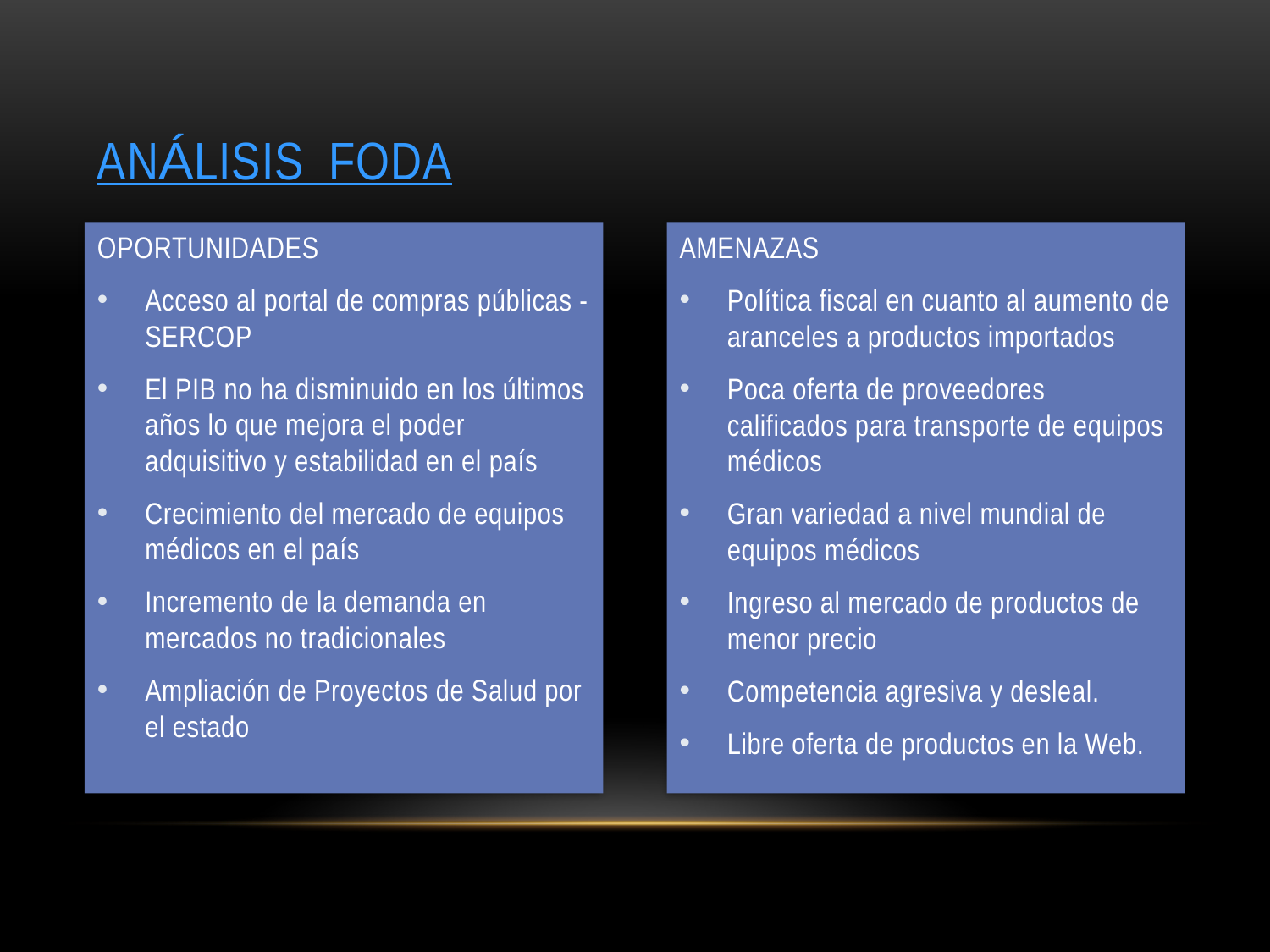

# AnÁlisis  fOda
OPORTUNIDADES
Acceso al portal de compras públicas - SERCOP
El PIB no ha disminuido en los últimos años lo que mejora el poder adquisitivo y estabilidad en el país
Crecimiento del mercado de equipos médicos en el país
Incremento de la demanda en mercados no tradicionales
Ampliación de Proyectos de Salud por el estado
AMENAZAS
Política fiscal en cuanto al aumento de aranceles a productos importados
Poca oferta de proveedores calificados para transporte de equipos médicos
Gran variedad a nivel mundial de equipos médicos
Ingreso al mercado de productos de menor precio
Competencia agresiva y desleal.
Libre oferta de productos en la Web.